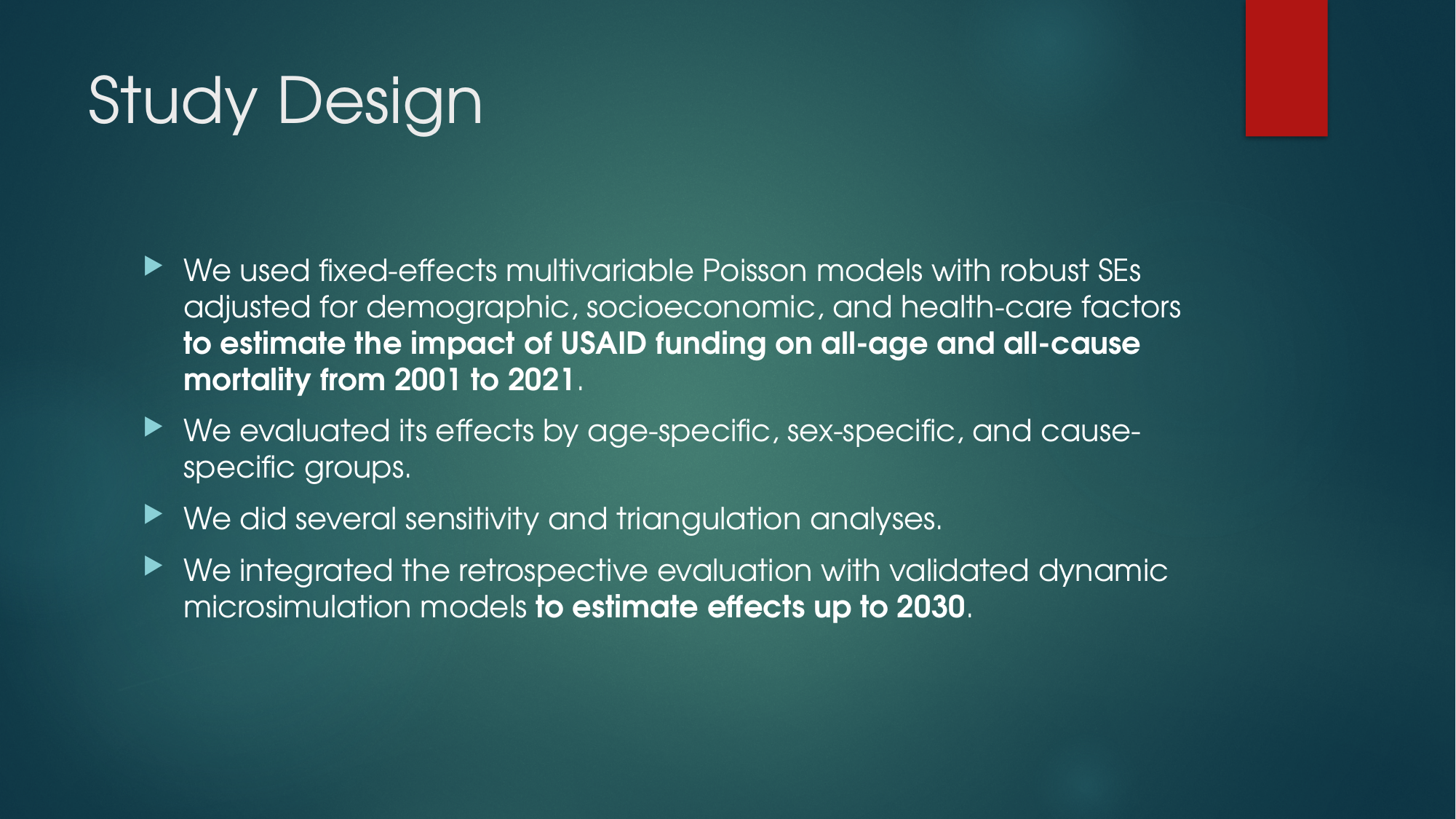

# Study Design
We used fixed-effects multivariable Poisson models with robust SEs adjusted for demographic, socioeconomic, and health-care factors to estimate the impact of USAID funding on all-age and all-cause mortality from 2001 to 2021.
We evaluated its effects by age-specific, sex-specific, and cause-specific groups.
We did several sensitivity and triangulation analyses.
We integrated the retrospective evaluation with validated dynamic microsimulation models to estimate effects up to 2030.